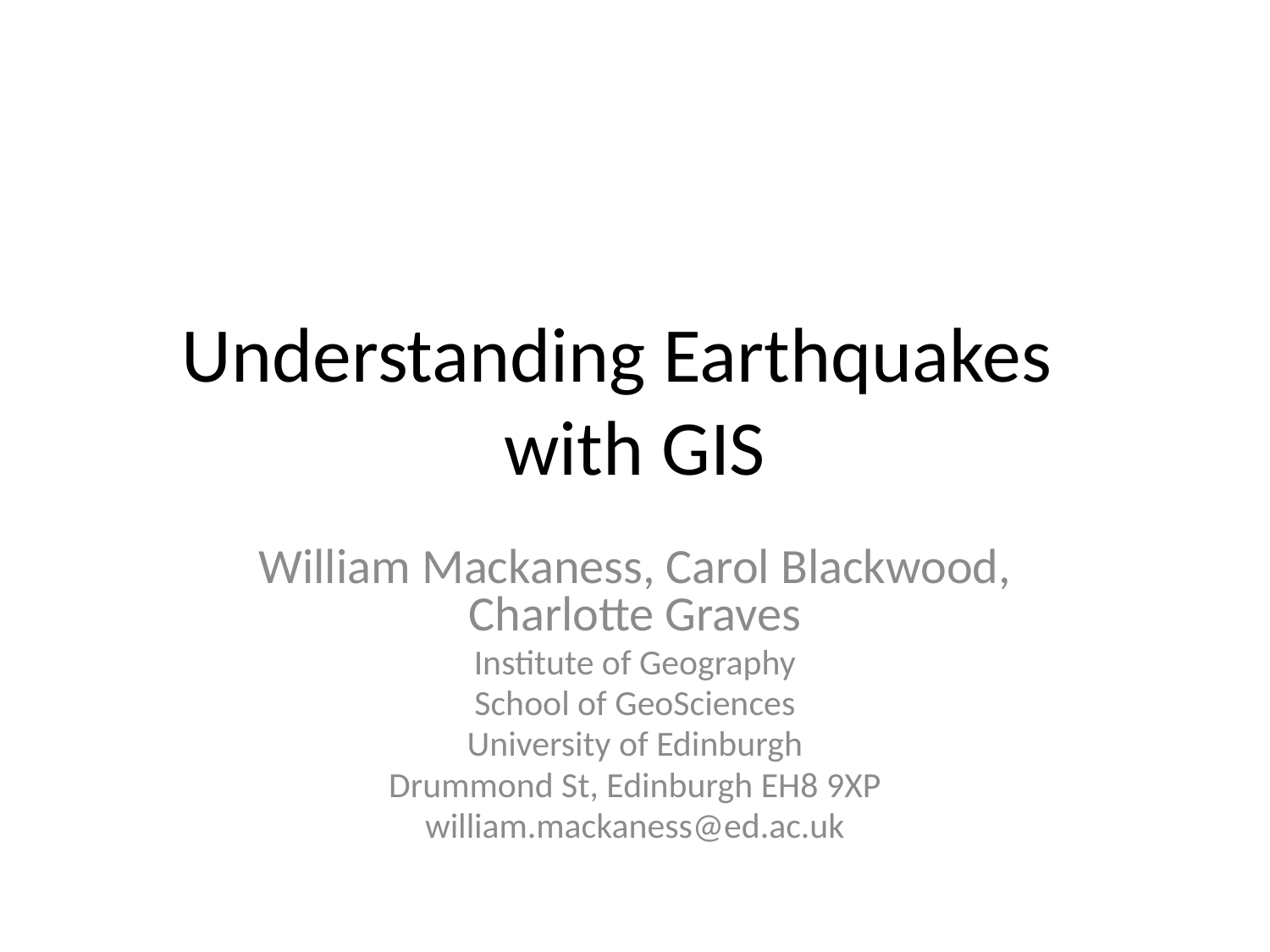

# Understanding Earthquakes   with GIS
William Mackaness, Carol Blackwood, Charlotte Graves
Institute of Geography
School of GeoSciences
University of Edinburgh
Drummond St, Edinburgh EH8 9XP
william.mackaness@ed.ac.uk